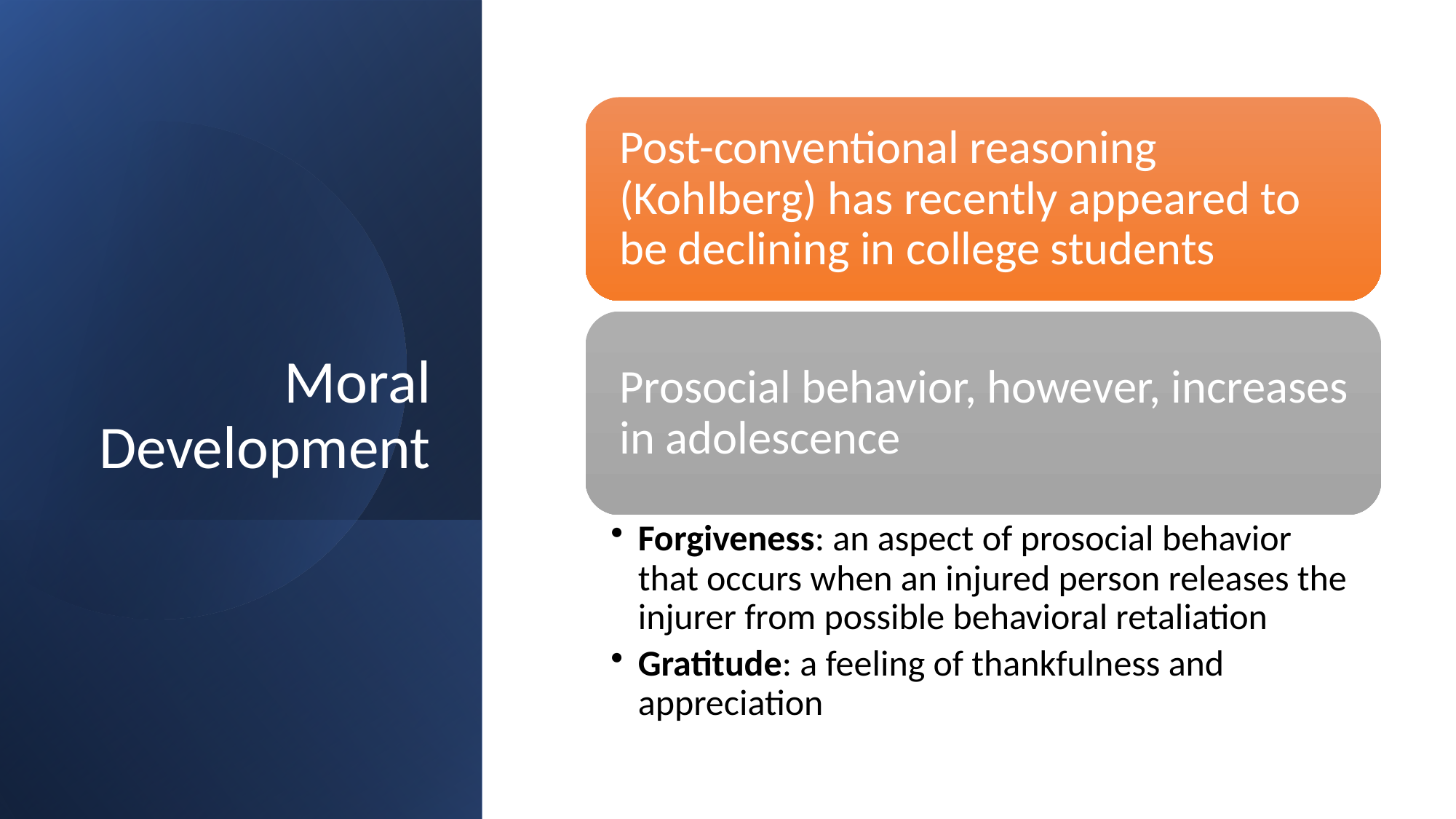

Post-conventional reasoning (Kohlberg) has recently appeared to be declining in college students
Prosocial behavior, however, increases in adolescence
Forgiveness: an aspect of prosocial behavior that occurs when an injured person releases the injurer from possible behavioral retaliation
Gratitude: a feeling of thankfulness and appreciation

# Moral Development